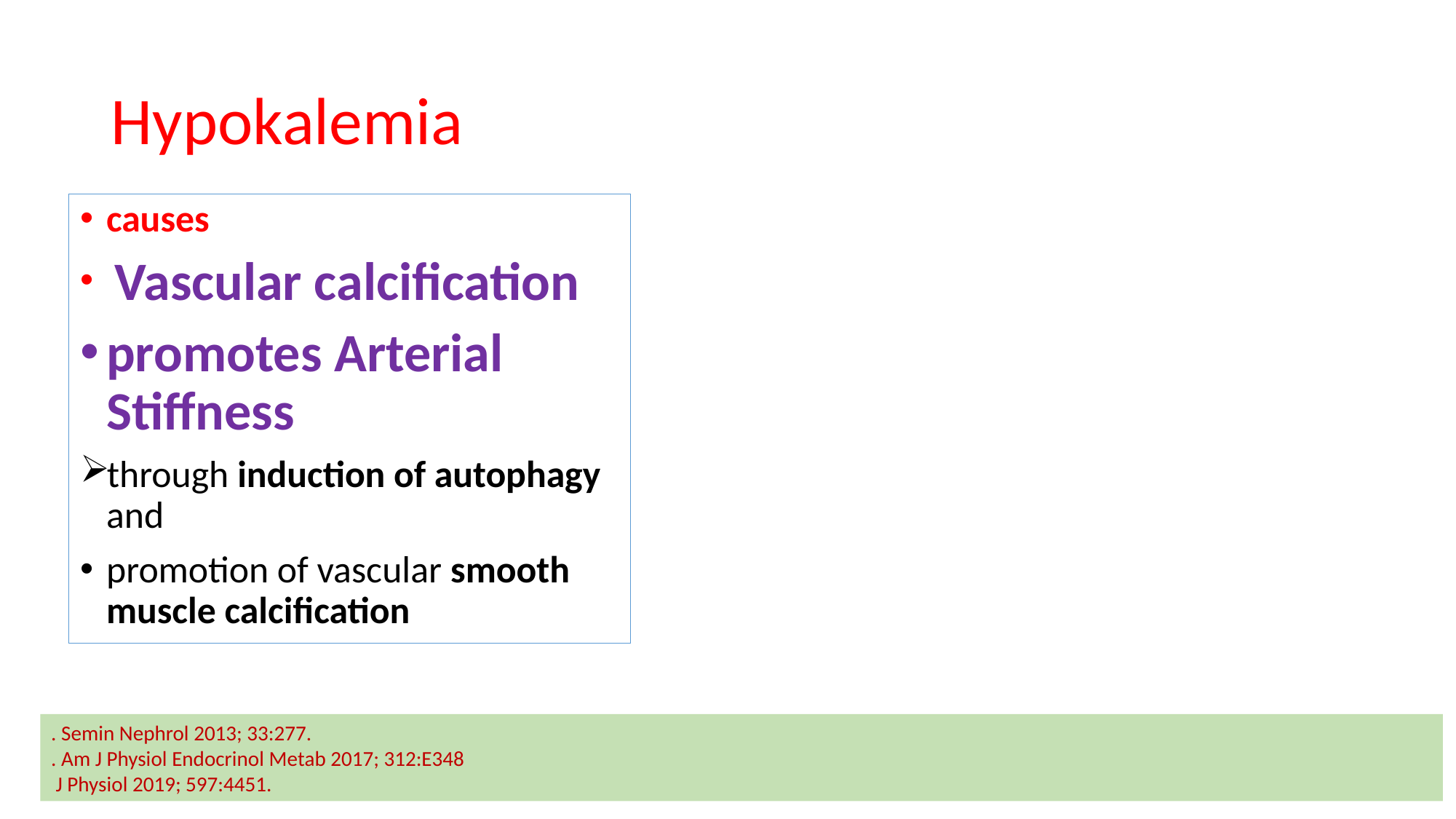

# Hypokalemia
causes
 Vascular calcification
promotes Arterial Stiffness
through induction of autophagy and
promotion of vascular smooth muscle calcification

. Semin Nephrol 2013; 33:277.
. Am J Physiol Endocrinol Metab 2017; 312:E348
 J Physiol 2019; 597:4451.